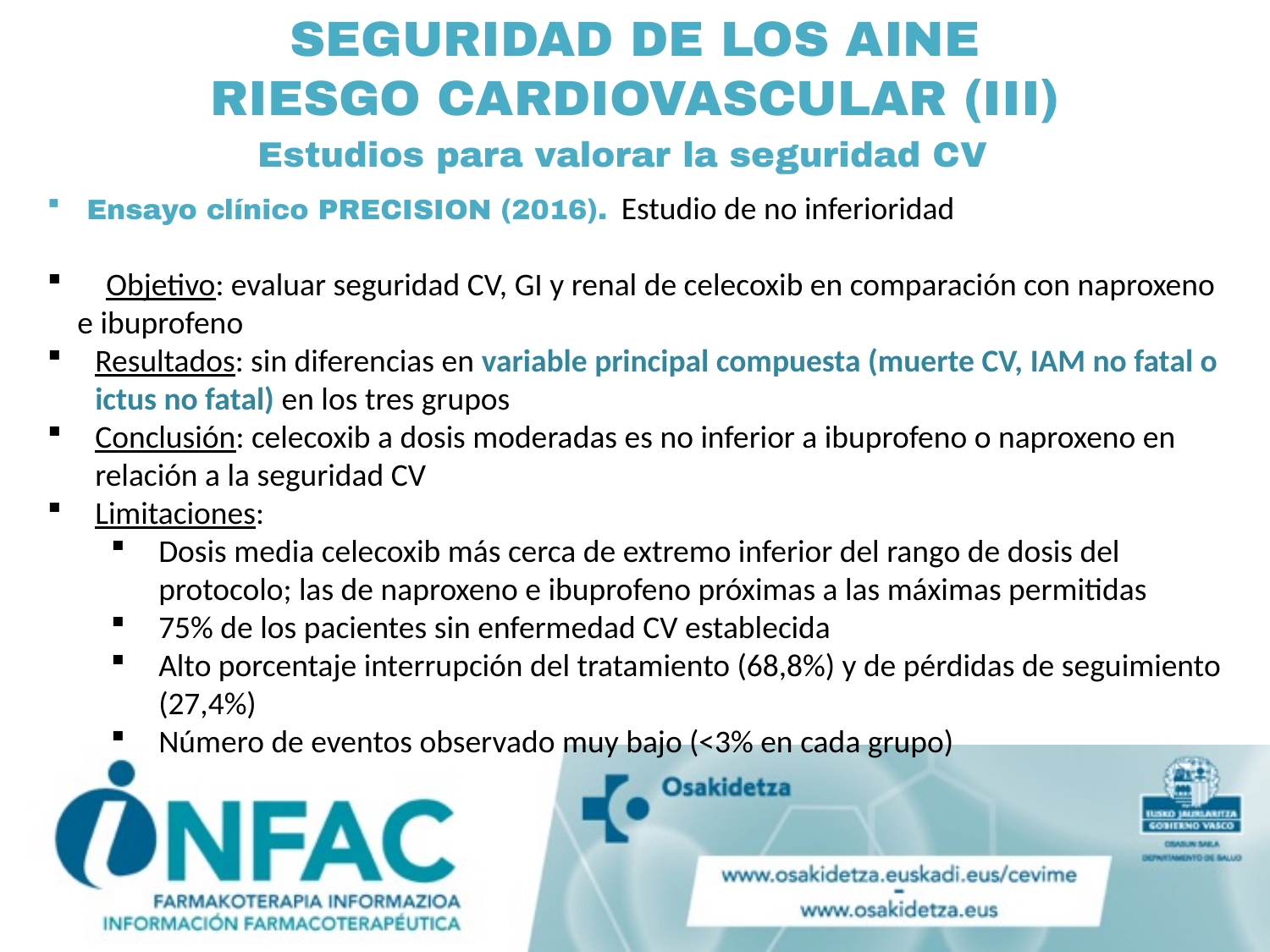

# SEGURIDAD DE LOS AINE RIESGO CARDIOVASCULAR (III)
Estudios para valorar la seguridad CV
 Ensayo clínico PRECISION (2016).  Estudio de no inferioridad

    Objetivo: evaluar seguridad CV, GI y renal de celecoxib en comparación con naproxeno e ibuprofeno
Resultados: sin diferencias en variable principal compuesta (muerte CV, IAM no fatal o ictus no fatal) en los tres grupos
Conclusión: celecoxib a dosis moderadas es no inferior a ibuprofeno o naproxeno en relación a la seguridad CV
Limitaciones:
Dosis media celecoxib más cerca de extremo inferior del rango de dosis del protocolo; las de naproxeno e ibuprofeno próximas a las máximas permitidas
75% de los pacientes sin enfermedad CV establecida
Alto porcentaje interrupción del tratamiento (68,8%) y de pérdidas de seguimiento (27,4%)
Número de eventos observado muy bajo (<3% en cada grupo)